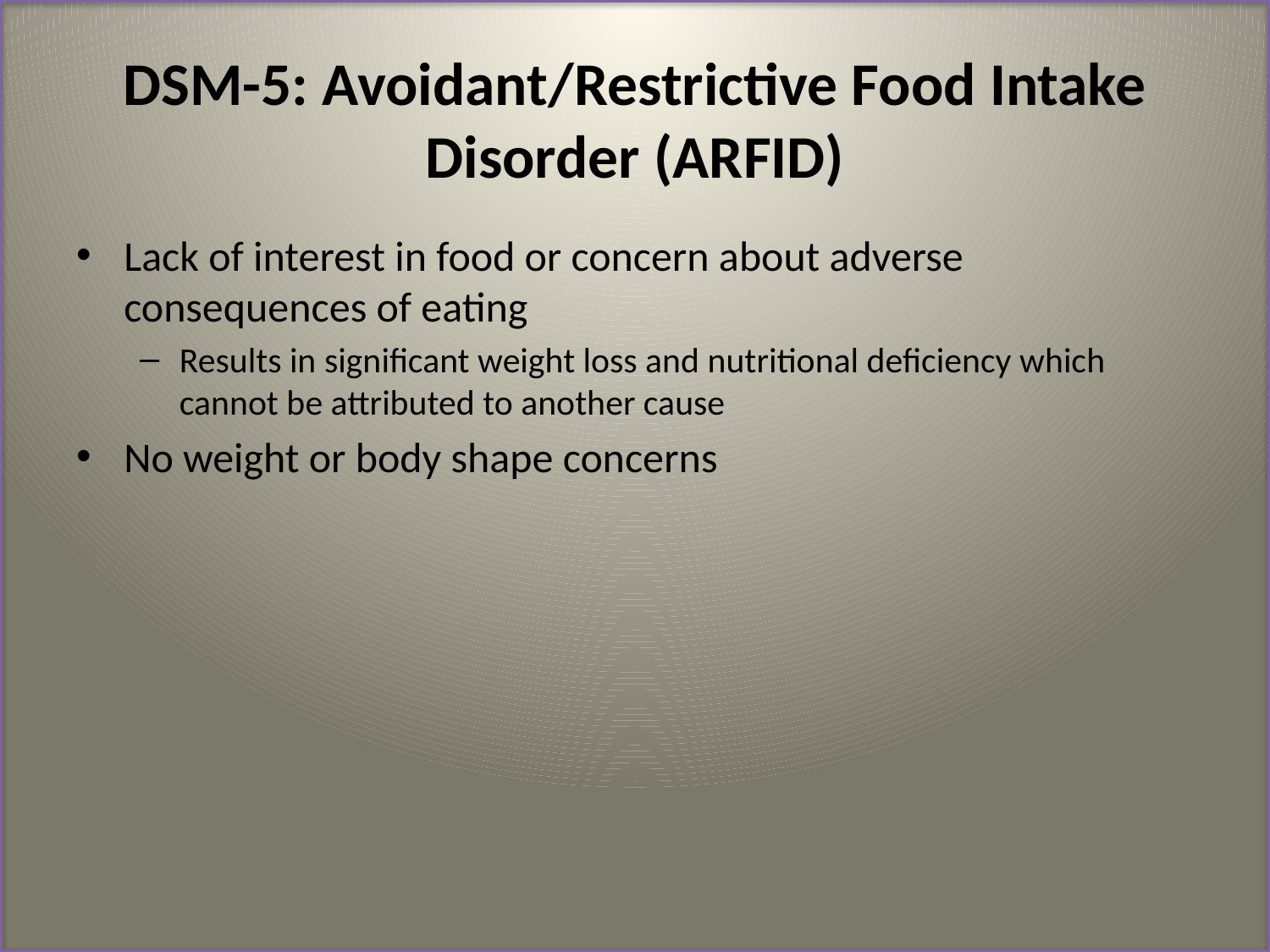

# DSM-5: Avoidant/Restrictive Food Intake Disorder (ARFID)
Lack of interest in food or concern about adverse consequences of eating
Results in significant weight loss and nutritional deficiency which cannot be attributed to another cause
No weight or body shape concerns